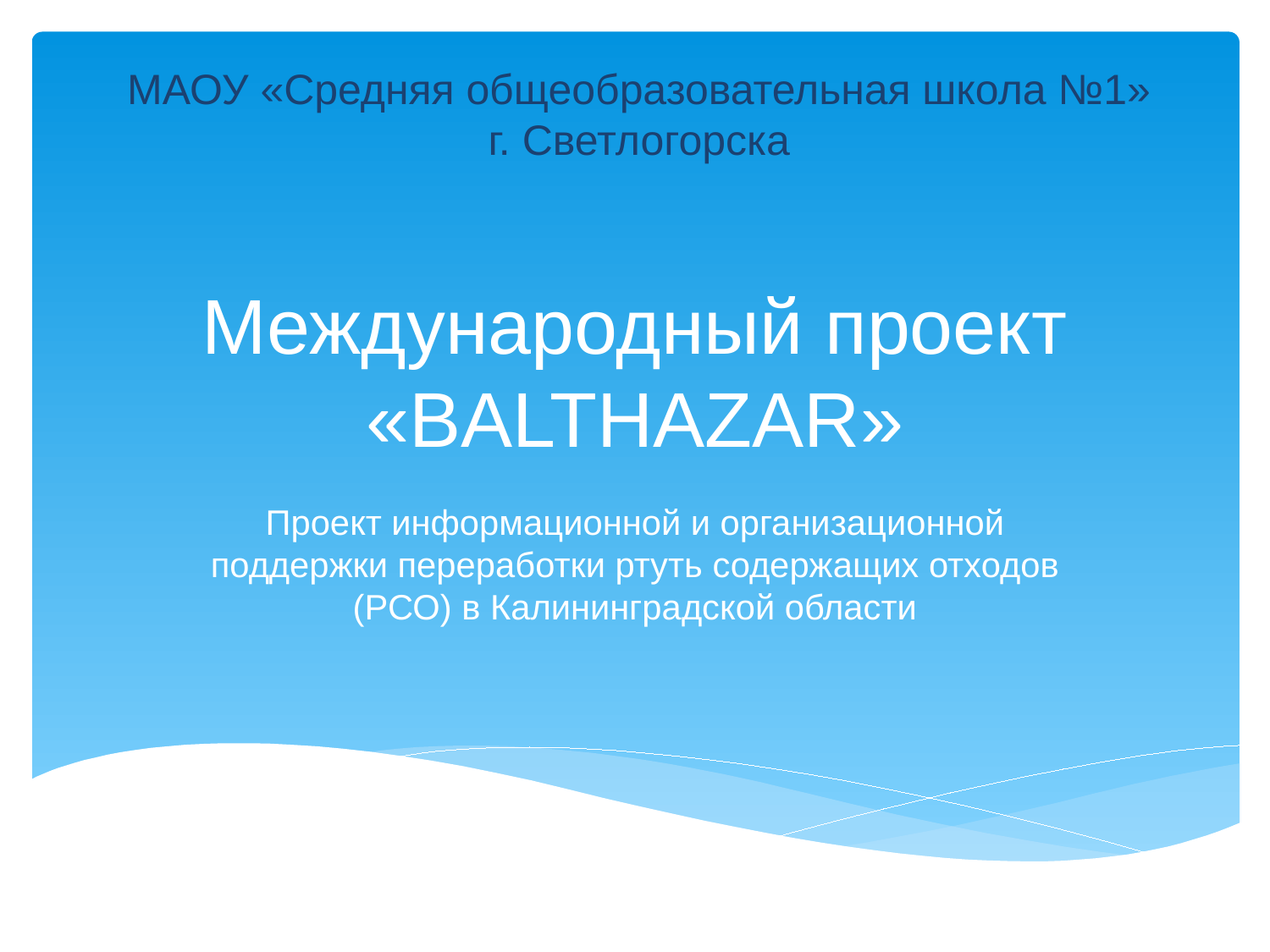

МАОУ «Средняя общеобразовательная школа №1»
г. Светлогорска
# Международный проект «BALTHAZAR»
Проект информационной и организационной поддержки переработки ртуть содержащих отходов (РСО) в Калининградской области